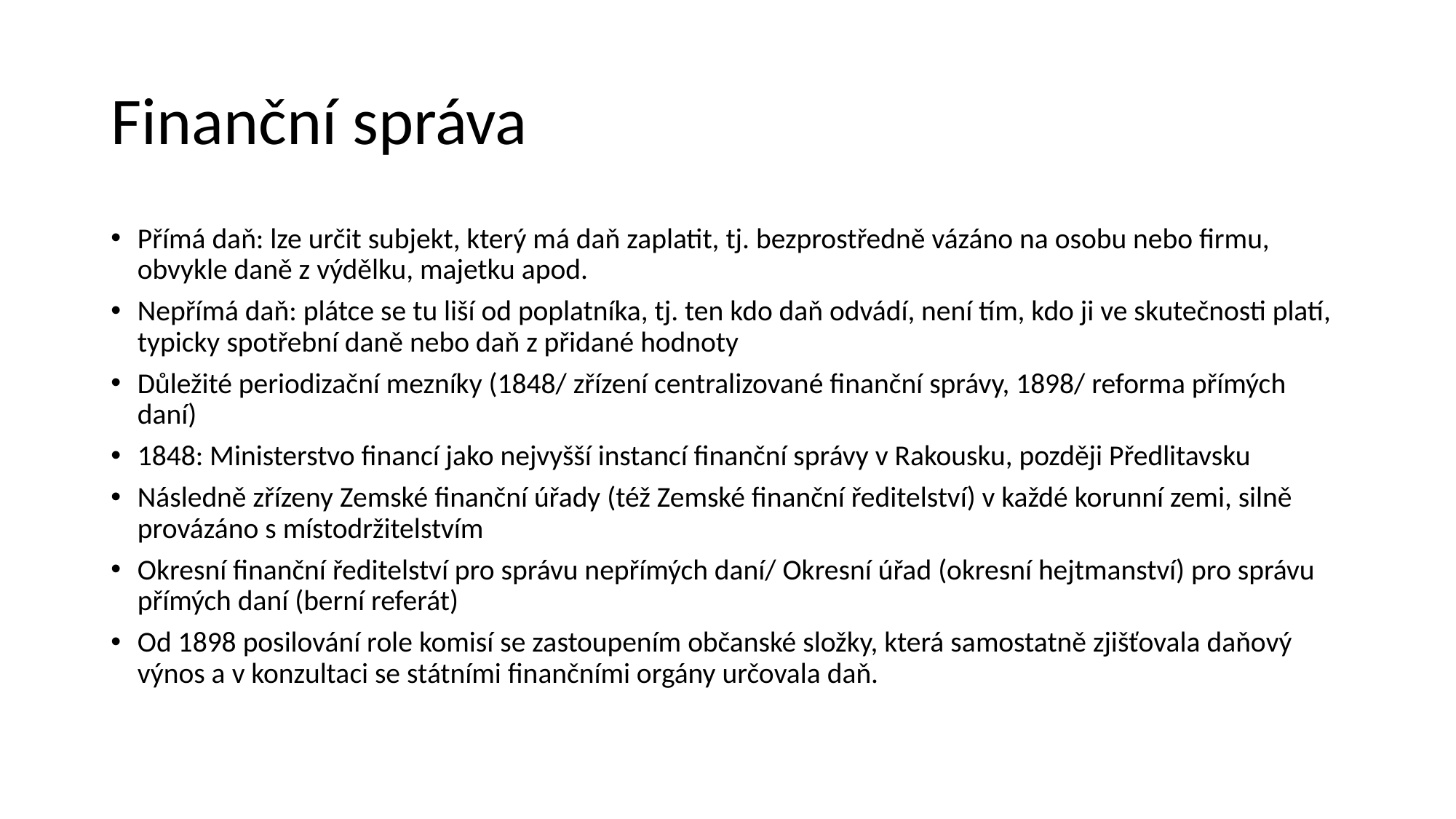

# Finanční správa
Přímá daň: lze určit subjekt, který má daň zaplatit, tj. bezprostředně vázáno na osobu nebo firmu, obvykle daně z výdělku, majetku apod.
Nepřímá daň: plátce se tu liší od poplatníka, tj. ten kdo daň odvádí, není tím, kdo ji ve skutečnosti platí, typicky spotřební daně nebo daň z přidané hodnoty
Důležité periodizační mezníky (1848/ zřízení centralizované finanční správy, 1898/ reforma přímých daní)
1848: Ministerstvo financí jako nejvyšší instancí finanční správy v Rakousku, později Předlitavsku
Následně zřízeny Zemské finanční úřady (též Zemské finanční ředitelství) v každé korunní zemi, silně provázáno s místodržitelstvím
Okresní finanční ředitelství pro správu nepřímých daní/ Okresní úřad (okresní hejtmanství) pro správu přímých daní (berní referát)
Od 1898 posilování role komisí se zastoupením občanské složky, která samostatně zjišťovala daňový výnos a v konzultaci se státními finančními orgány určovala daň.